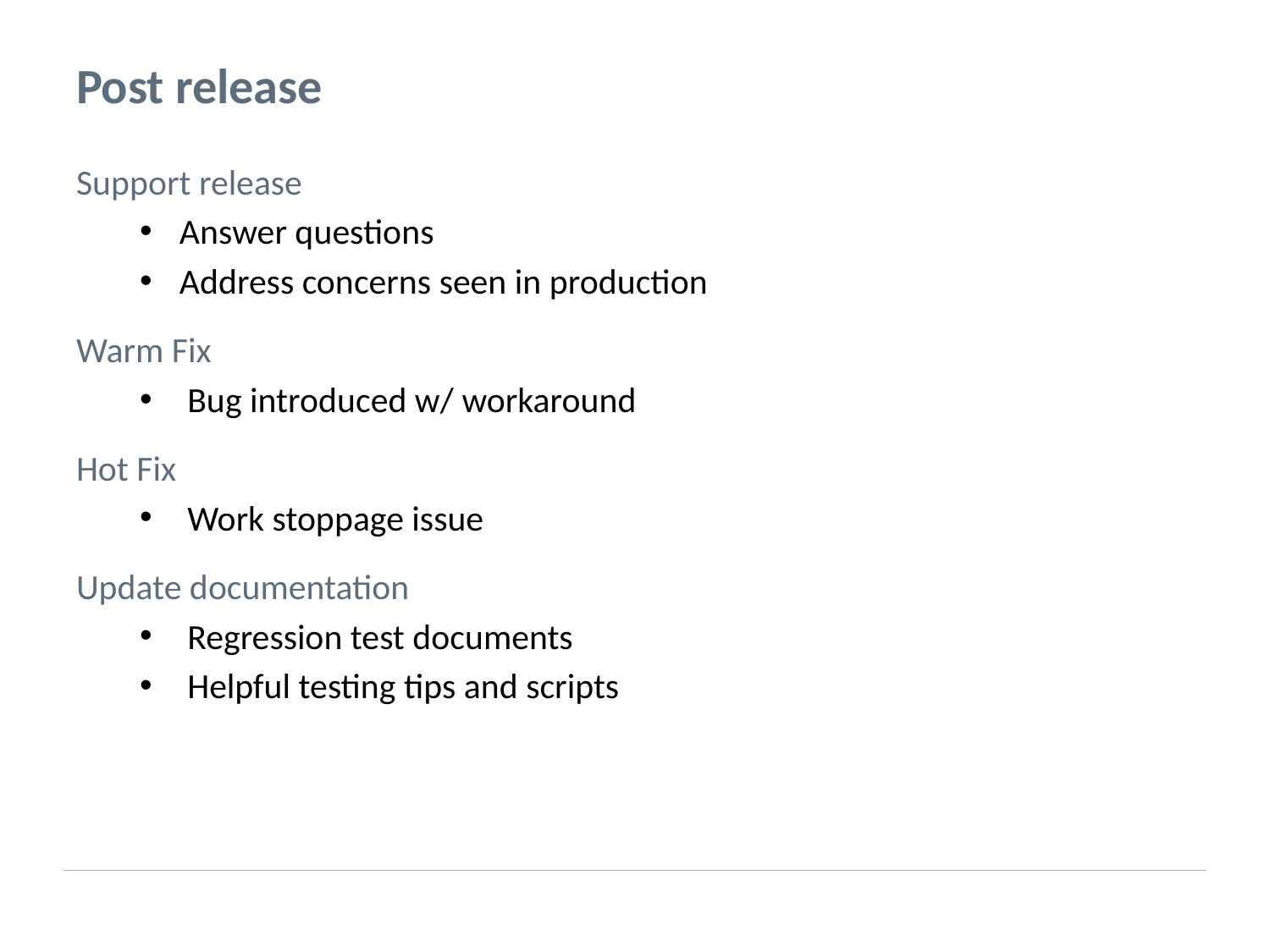

# Post release
Support release
Answer questions
Address concerns seen in production

Warm Fix
Bug introduced w/ workaround

Hot Fix
Work stoppage issue

Update documentation
Regression test documents
Helpful testing tips and scripts